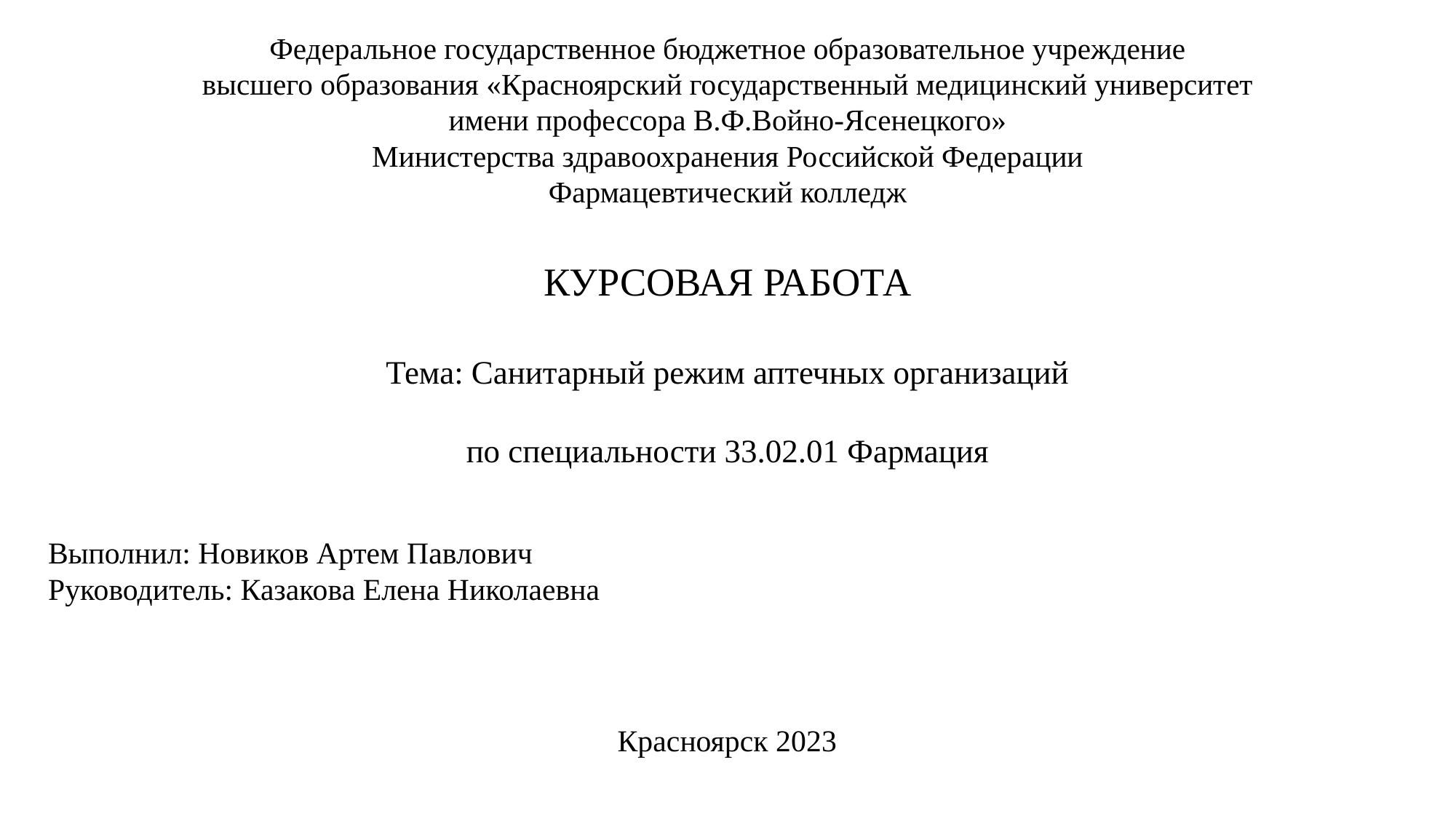

# Федеральное государственное бюджетное образовательное учреждение высшего образования «Красноярский государственный медицинский университет имени профессора В.Ф.Войно-Ясенецкого» Министерства здравоохранения Российской Федерации Фармацевтический колледж КУРСОВАЯ РАБОТА Тема: Санитарный режим аптечных организаций по специальности 33.02.01 Фармация
Выполнил: Новиков Артем Павлович
Руководитель: Казакова Елена Николаевна

Красноярск 2023